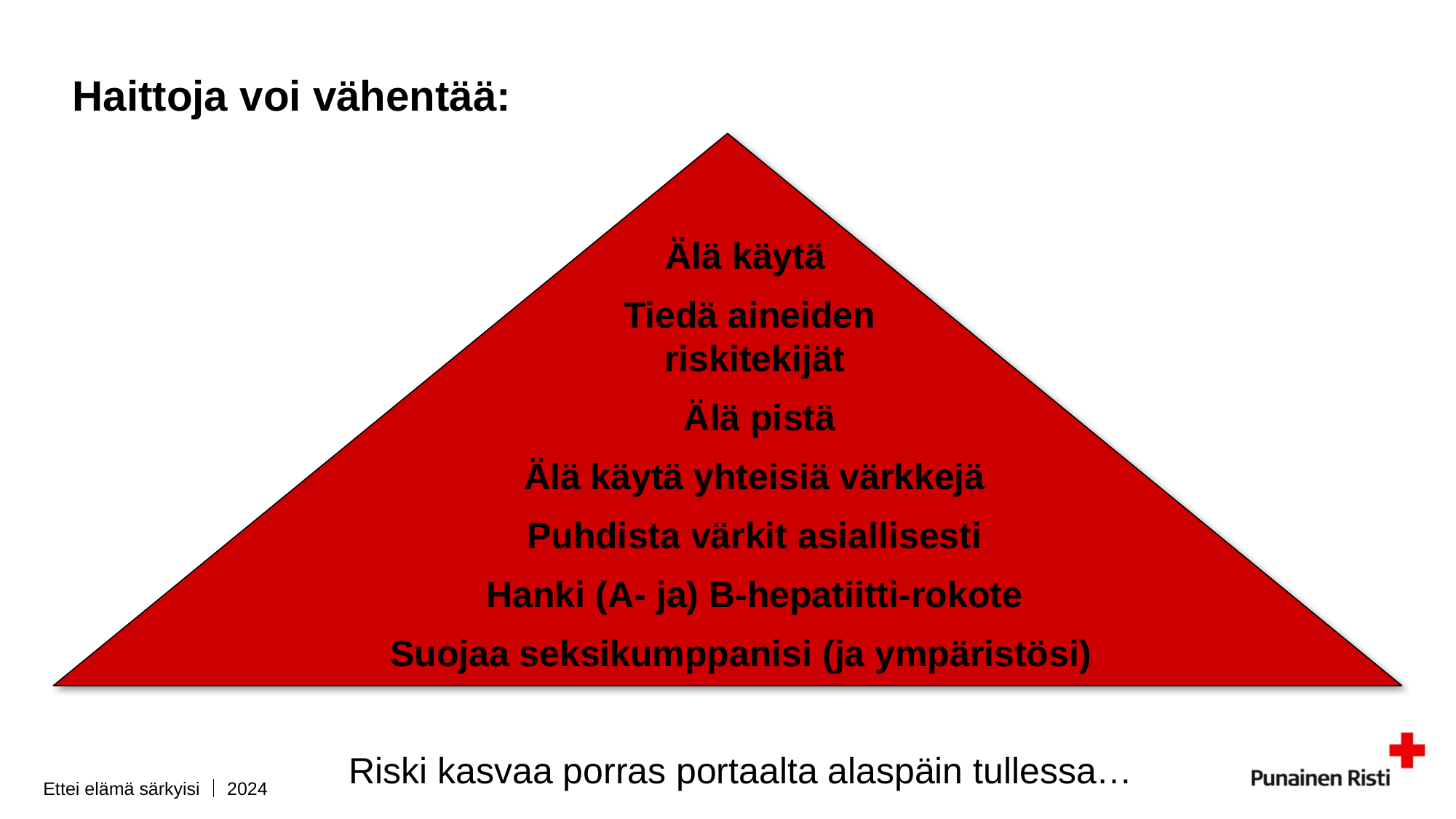

Haittoja voi vähentää:

 Älä käytä
	Tiedä aineiden
riskitekijät
 	 Älä pistä
  	Älä käytä yhteisiä värkkejä
	Puhdista värkit asiallisesti
	Hanki (A- ja) B-hepatiitti-rokote
Suojaa seksikumppanisi (ja ympäristösi)

Riski kasvaa porras portaalta alaspäin tullessa…